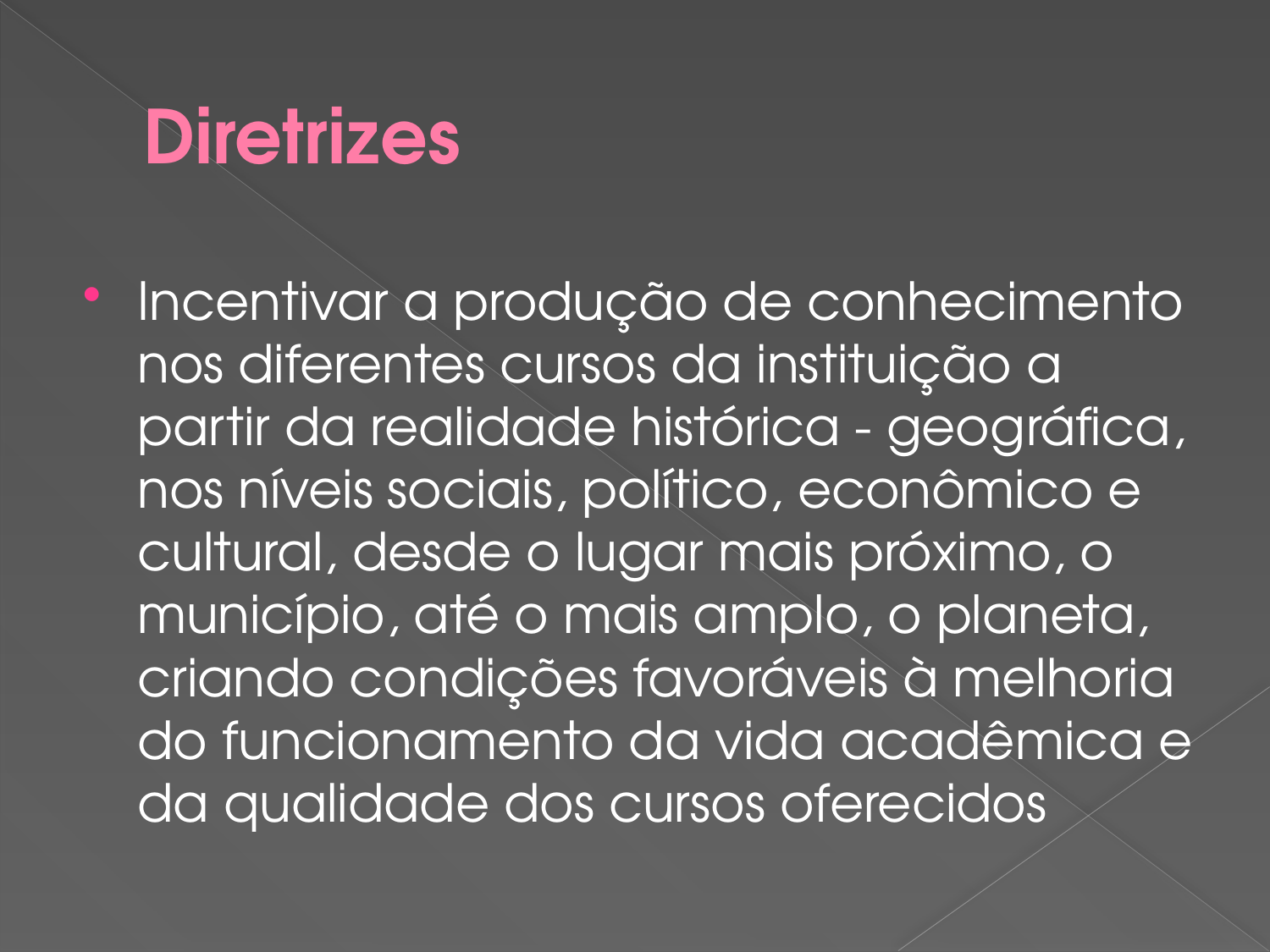

# Diretrizes
Incentivar a produção de conhecimento nos diferentes cursos da instituição a partir da realidade histórica - geográfica, nos níveis sociais, político, econômico e cultural, desde o lugar mais próximo, o município, até o mais amplo, o planeta, criando condições favoráveis à melhoria do funcionamento da vida acadêmica e da qualidade dos cursos oferecidos